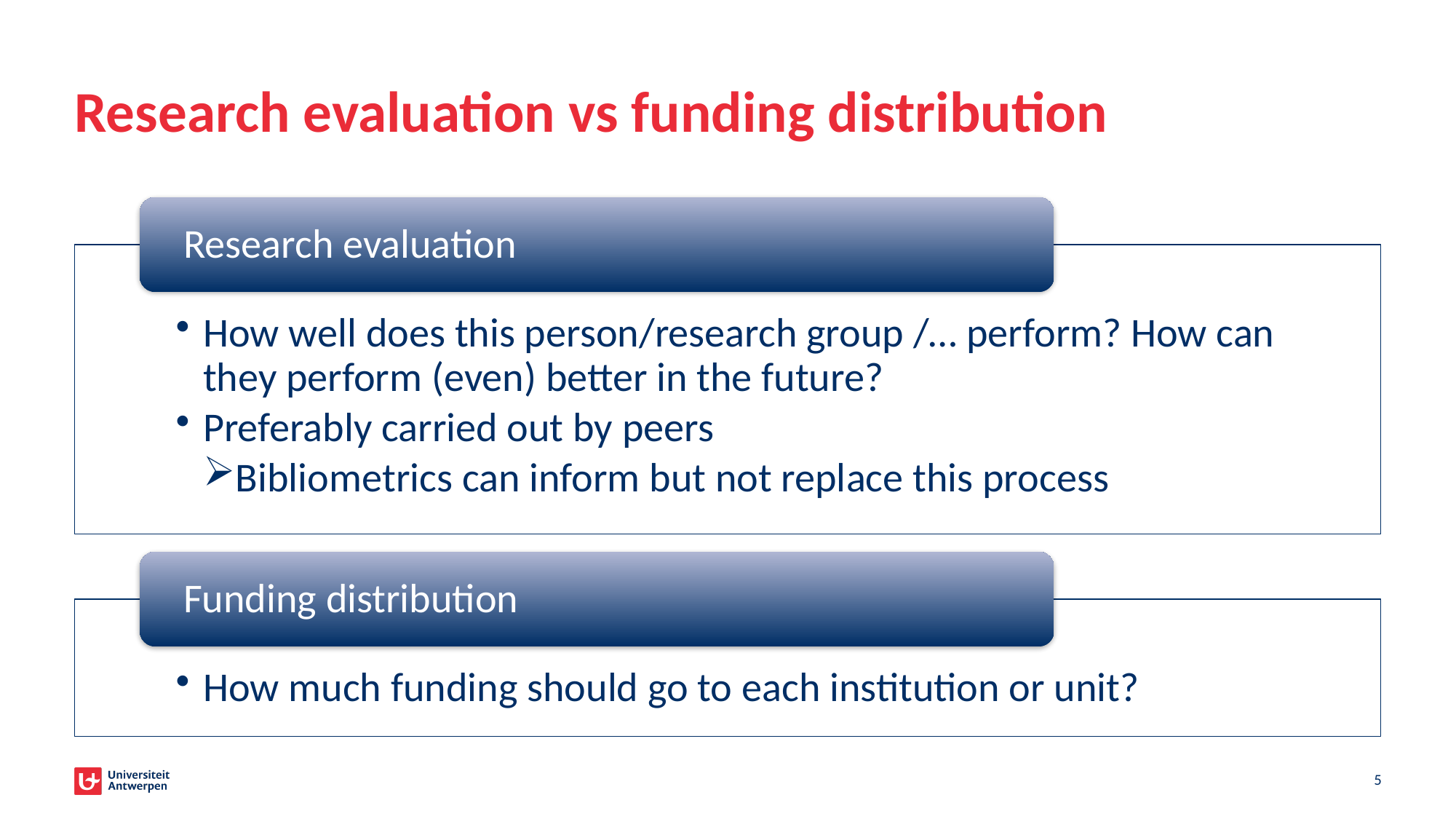

# Research evaluation vs funding distribution
How well does this person/research group /… perform? How can they perform (even) better in the future?
Preferably carried out by peers
Bibliometrics can inform but not replace this process
Research evaluation
How much funding should go to each institution or unit?
Funding distribution
5